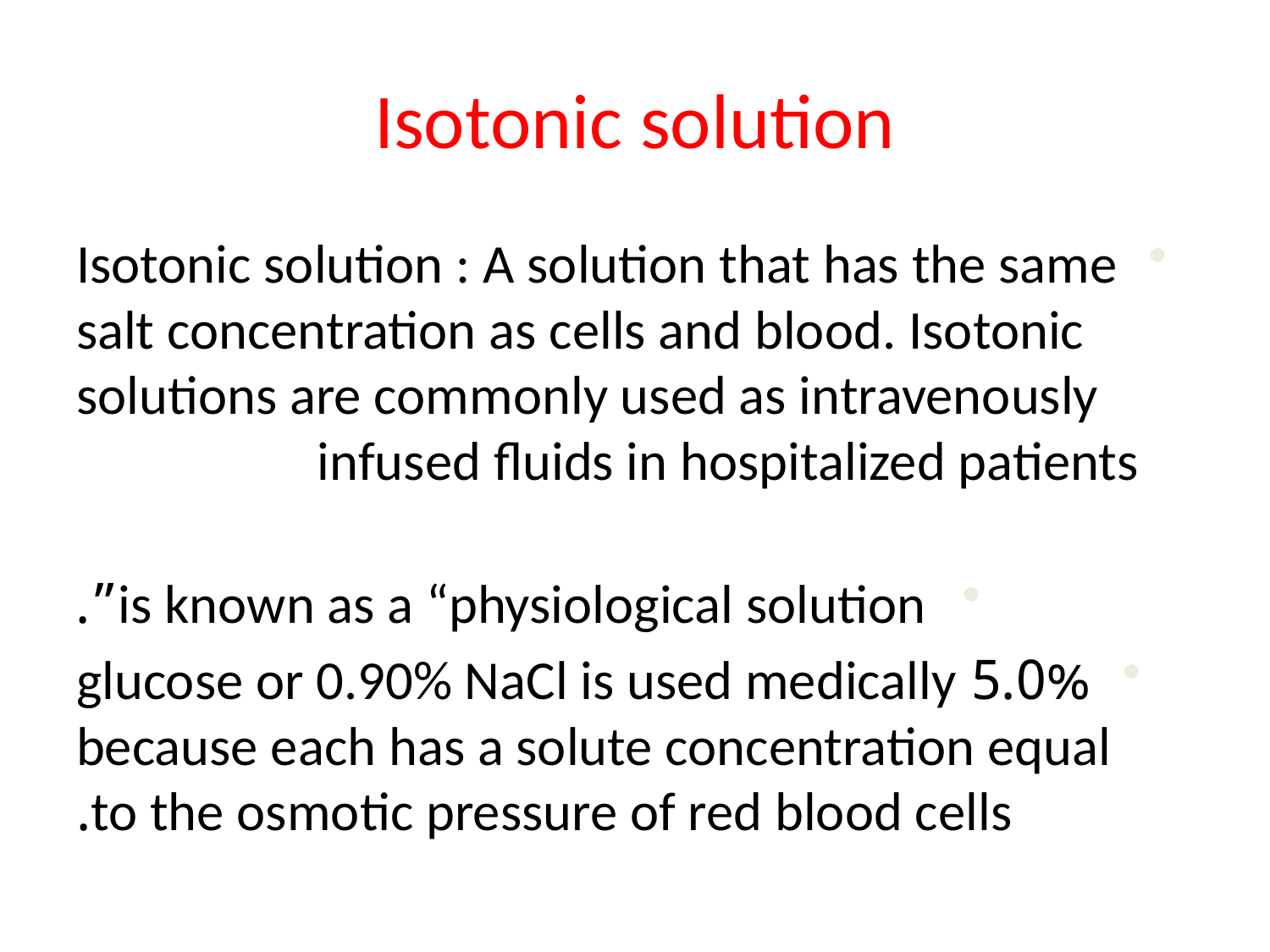

# Isotonic solution
Isotonic solution : A solution that has the same salt concentration as cells and blood. Isotonic solutions are commonly used as intravenously infused fluids in hospitalized patients
is known as a “physiological solution”.
5.0% glucose or 0.90% NaCl is used medically because each has a solute concentration equal to the osmotic pressure of red blood cells.